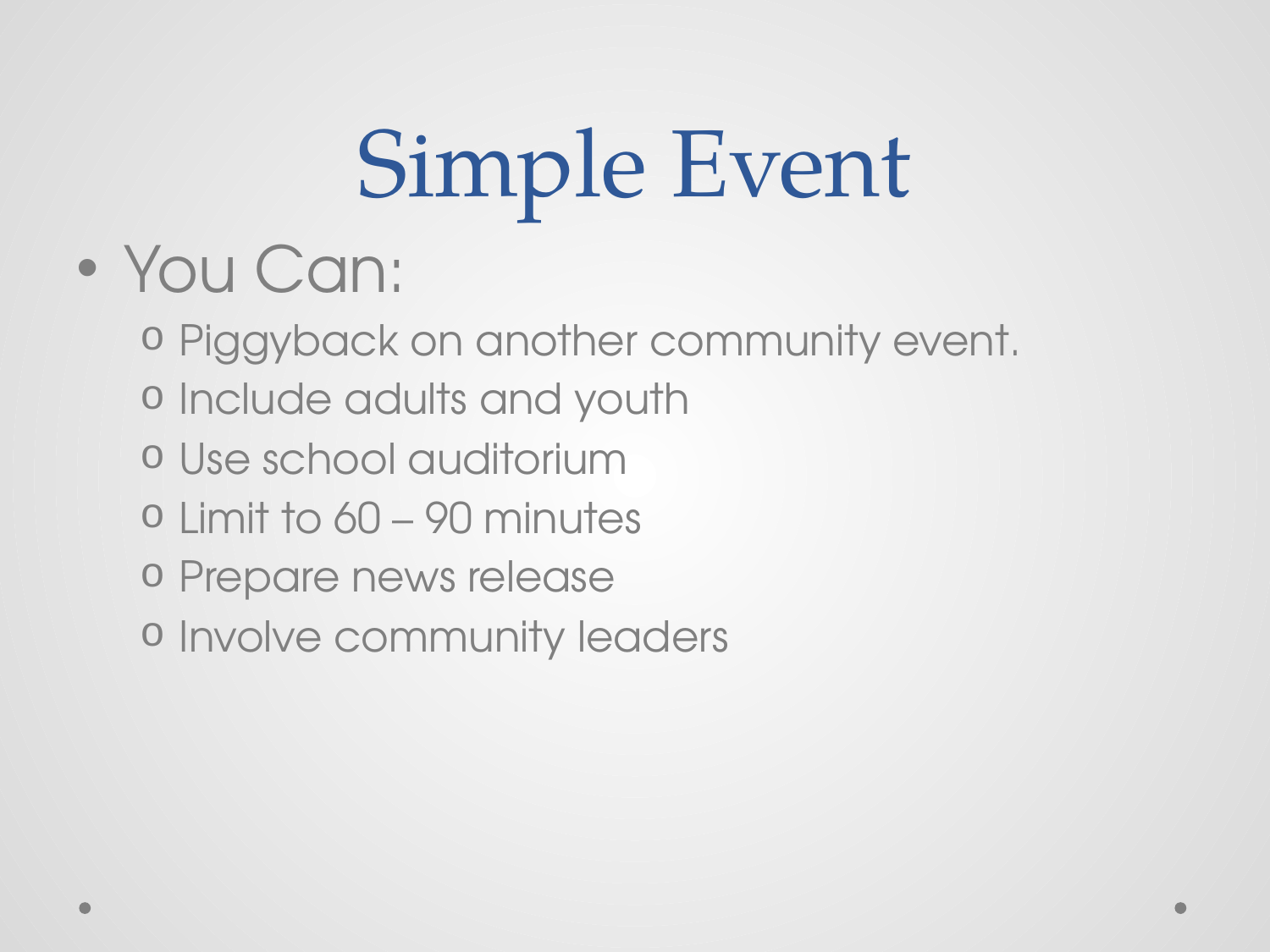

# Simple Event
You Can:
Piggyback on another community event.
Include adults and youth
Use school auditorium
Limit to 60 – 90 minutes
Prepare news release
Involve community leaders